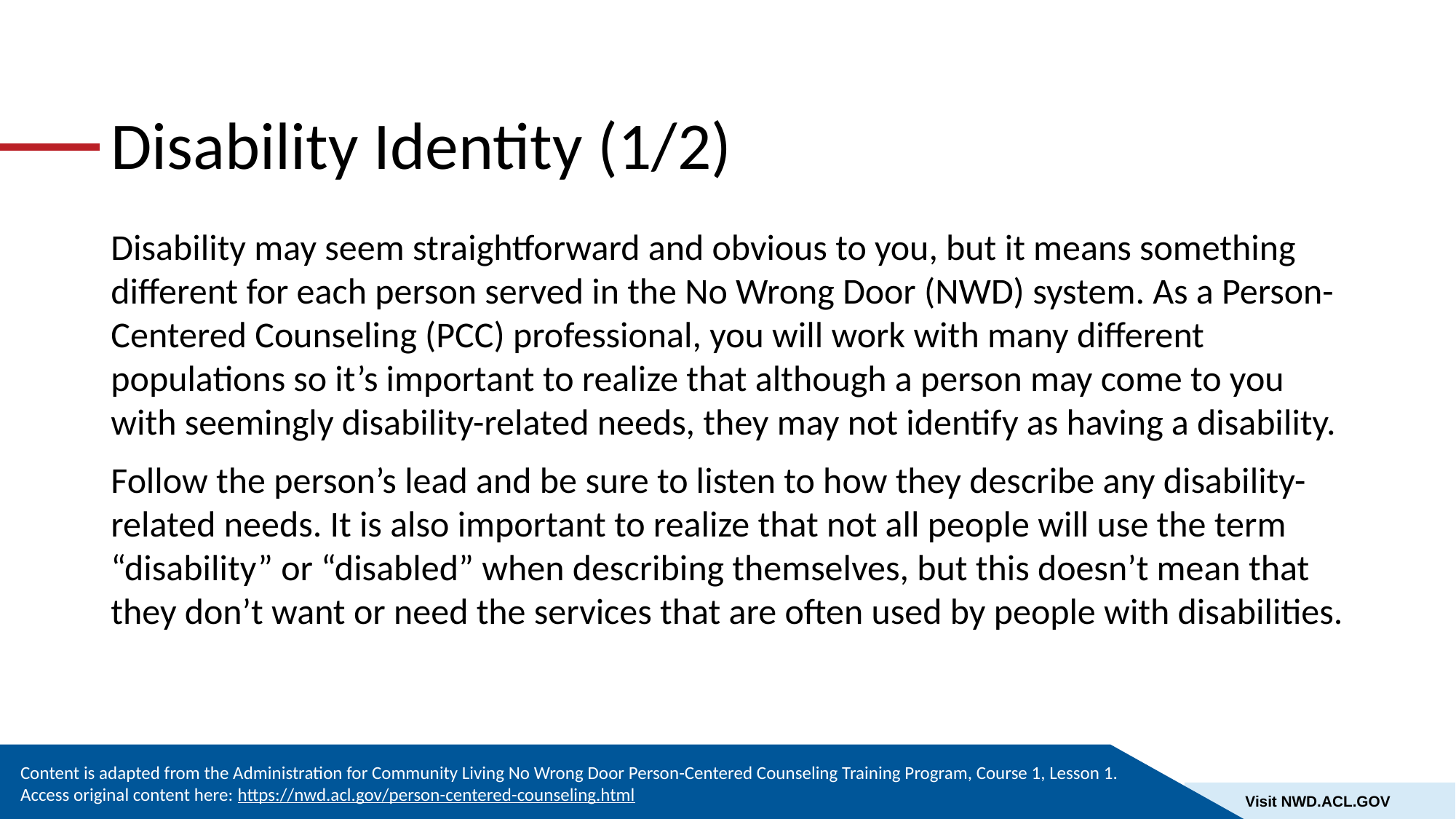

# Disability Identity (1/2)
Disability may seem straightforward and obvious to you, but it means something different for each person served in the No Wrong Door (NWD) system. As a Person-Centered Counseling (PCC) professional, you will work with many different populations so it’s important to realize that although a person may come to you with seemingly disability-related needs, they may not identify as having a disability.
Follow the person’s lead and be sure to listen to how they describe any disability-related needs. It is also important to realize that not all people will use the term “disability” or “disabled” when describing themselves, but this doesn’t mean that they don’t want or need the services that are often used by people with disabilities.